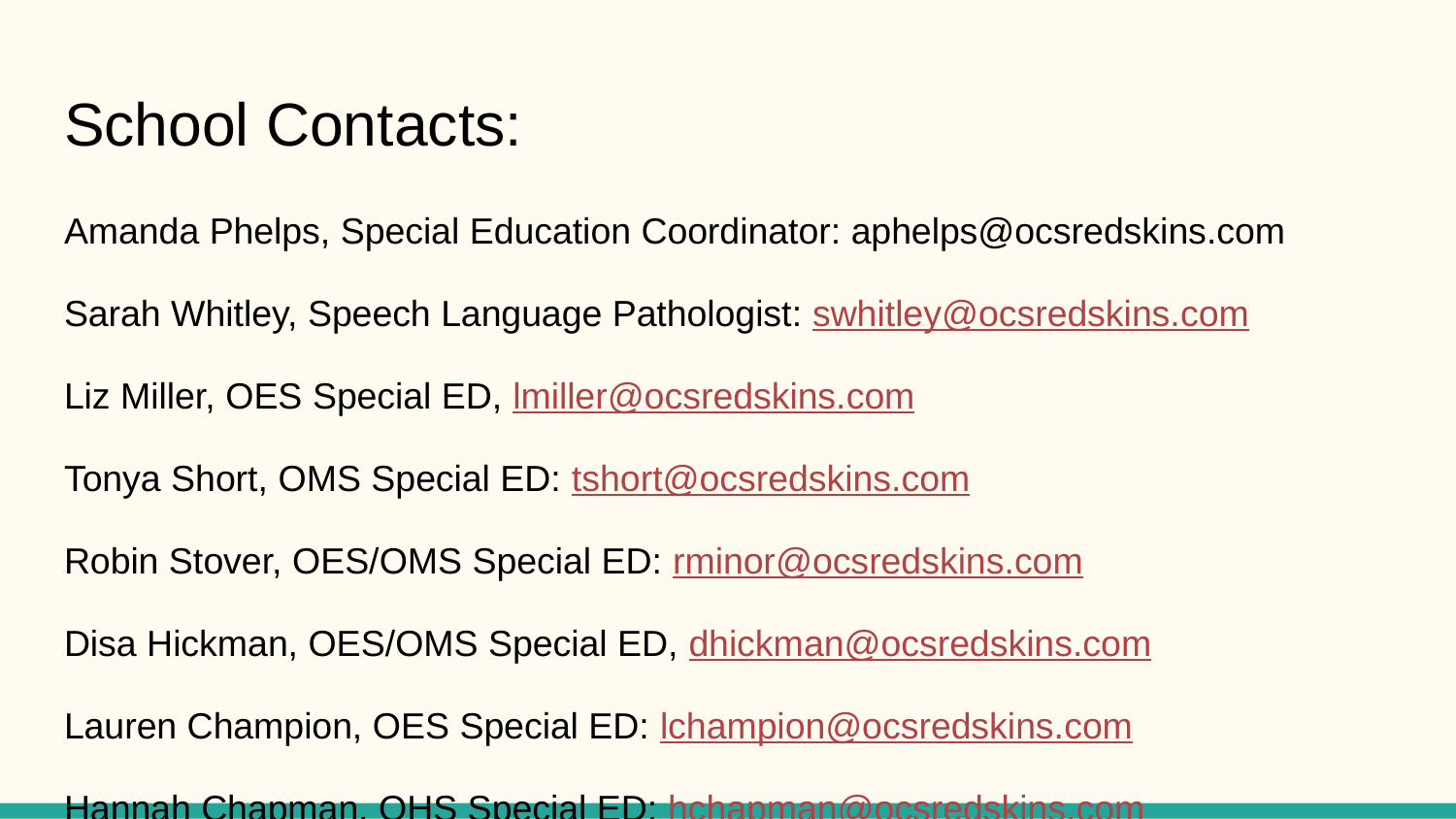

# School Contacts:
Amanda Phelps, Special Education Coordinator: aphelps@ocsredskins.com
Sarah Whitley, Speech Language Pathologist: swhitley@ocsredskins.com
Liz Miller, OES Special ED, lmiller@ocsredskins.com
Tonya Short, OMS Special ED: tshort@ocsredskins.com
Robin Stover, OES/OMS Special ED: rminor@ocsredskins.com
Disa Hickman, OES/OMS Special ED, dhickman@ocsredskins.com
Lauren Champion, OES Special ED: lchampion@ocsredskins.com
Hannah Chapman, OHS Special ED: hchapman@ocsredskins.com